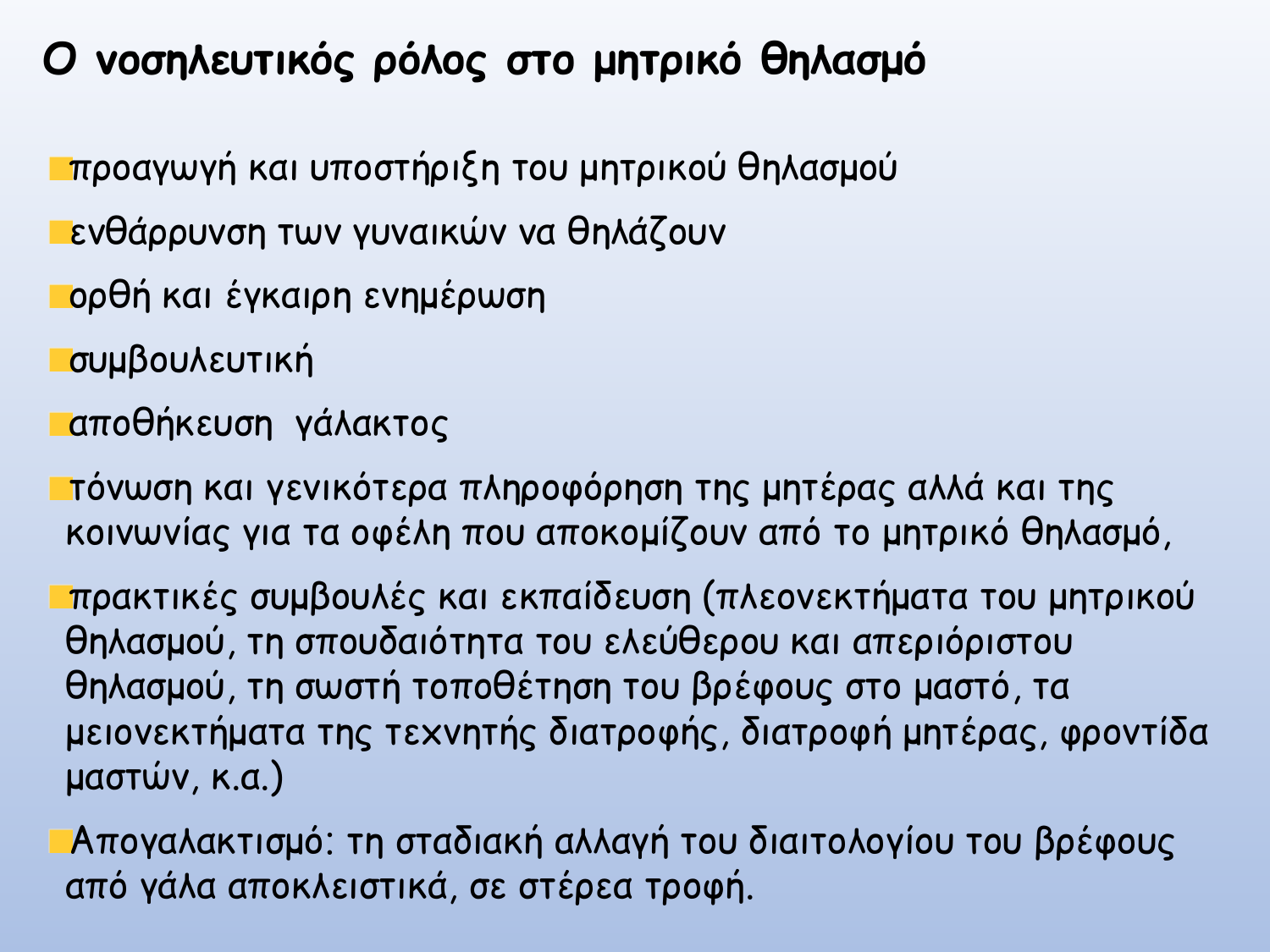

Ο νοσηλευτικός ρόλος στο μητρικό θηλασμό

προαγωγή και υποστήριξη του μητρικού θηλασμού
ενθάρρυνση των γυναικών να θηλάζουν
ορθή και έγκαιρη ενημέρωση
συμβουλευτική
αποθήκευση  γάλακτος
τόνωση και γενικότερα πληροφόρηση της μητέρας αλλά και της κοινωνίας για τα οφέλη που αποκομίζουν από το μητρικό θηλασμό,
πρακτικές συμβουλές και εκπαίδευση (πλεονεκτήματα του μητρικού θηλασμού, τη σπουδαιότητα του ελεύθερου και απεριόριστου θηλασμού, τη σωστή τοποθέτηση του βρέφους στο μαστό, τα μειονεκτήματα της τεχνητής διατροφής, διατροφή μητέρας, φροντίδα μαστών, κ.α.)
Απογαλακτισμό: τη σταδιακή αλλαγή του διαιτολογίου του βρέφους από γάλα αποκλειστικά, σε στέρεα τροφή.